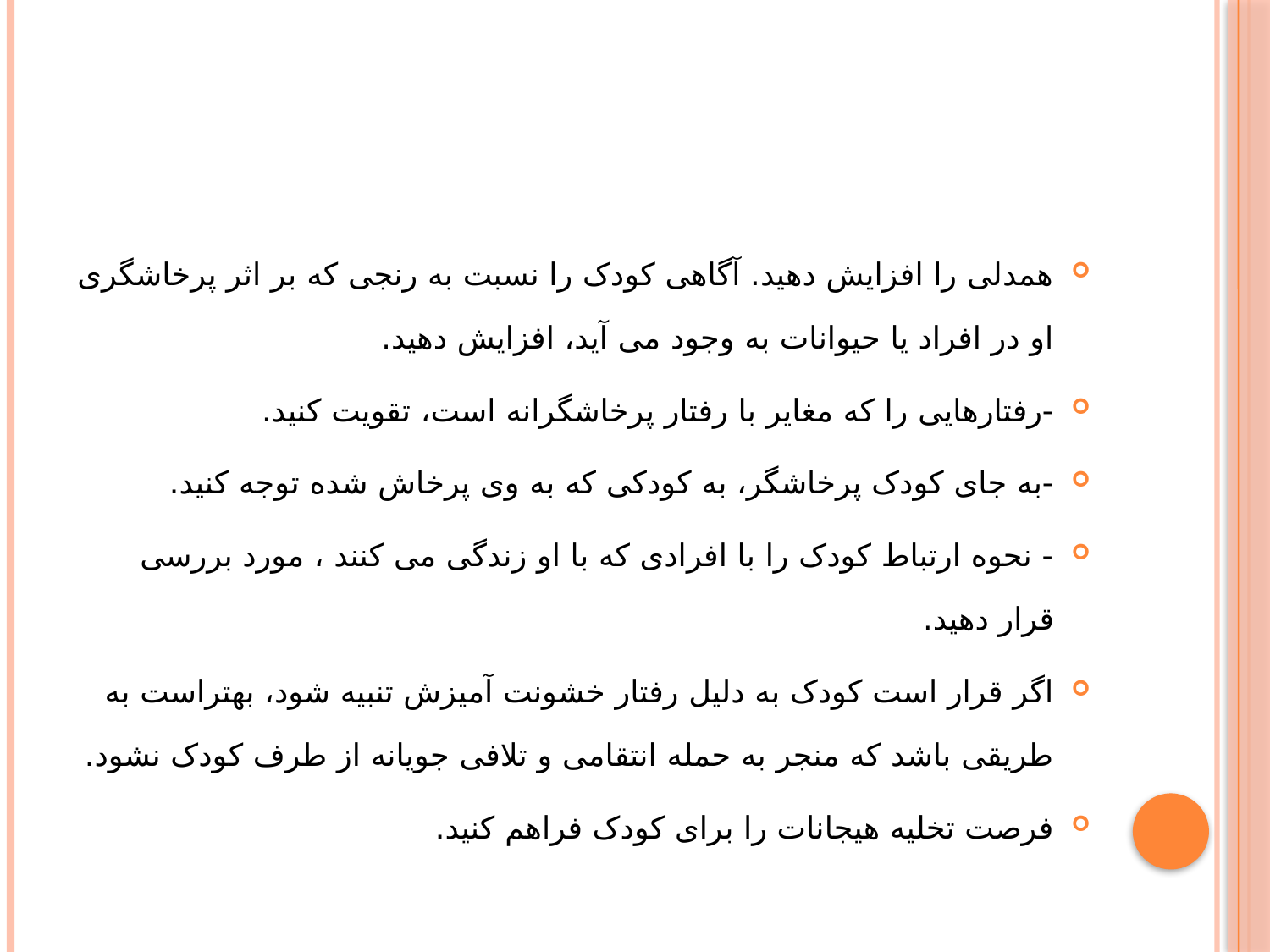

همدلی را افزایش دهید. آگاهی کودک را نسبت به رنجی که بر اثر پرخاشگری او در افراد یا حیوانات به وجود می آید، افزایش دهید.
-رفتارهایی را که مغایر با رفتار پرخاشگرانه است، تقویت کنید.
-به جای کودک پرخاشگر، به کودکی که به وی پرخاش شده توجه کنید.
- نحوه ارتباط کودک را با افرادی که با او زندگی می کنند ، مورد بررسی قرار دهید.
اگر قرار است کودک به دلیل رفتار خشونت آمیزش تنبیه شود، بهتراست به طریقی باشد که منجر به حمله انتقامی و تلافی جویانه از طرف کودک نشود.
فرصت تخلیه هیجانات را برای کودک فراهم کنید.